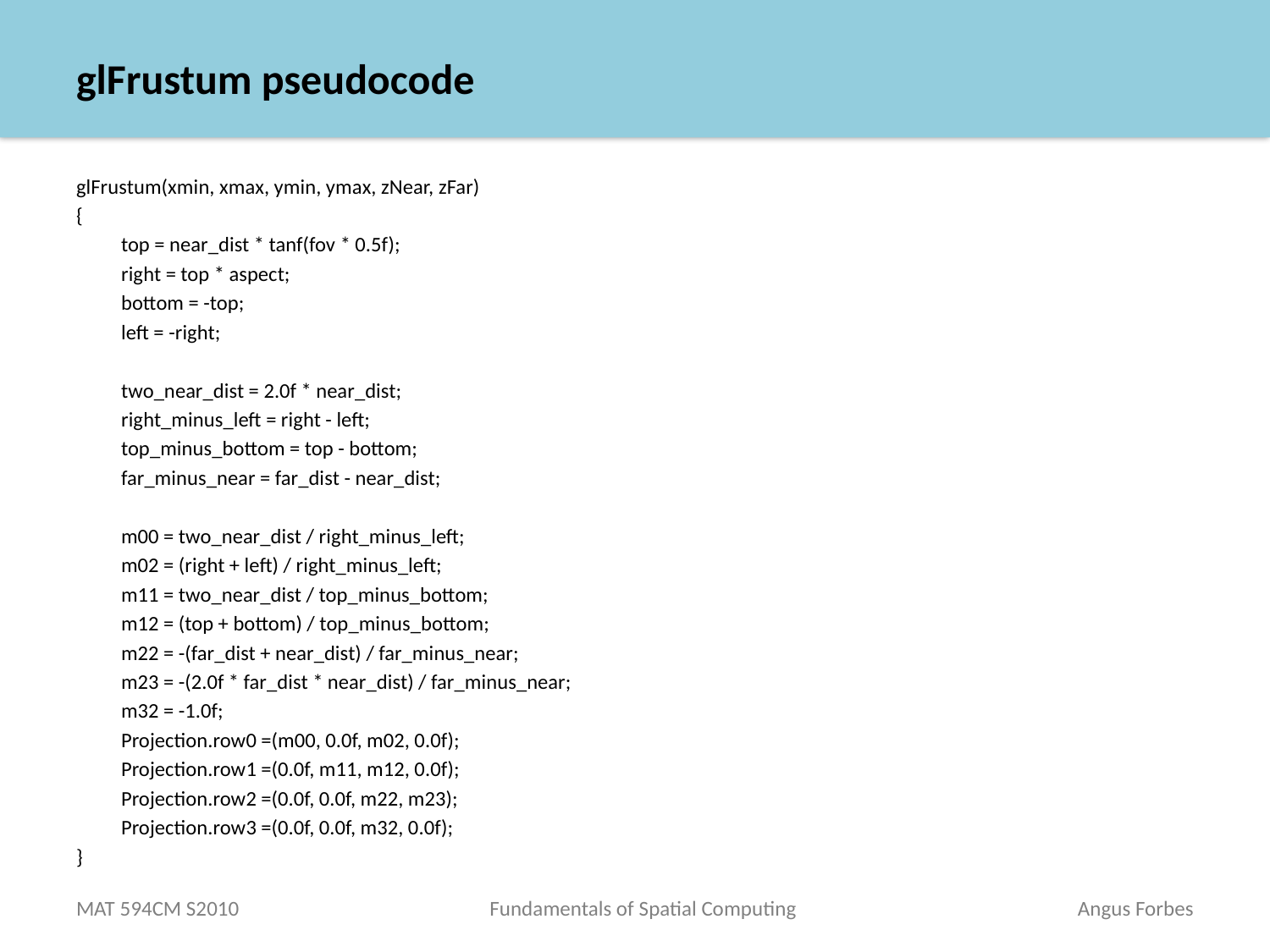

# glFrustum pseudocode

glFrustum(xmin, xmax, ymin, ymax, zNear, zFar)
{
	top = near_dist * tanf(fov * 0.5f);
	right = top * aspect;
	bottom = -top;
	left = -right;

	two_near_dist = 2.0f * near_dist;
	right_minus_left = right - left;
	top_minus_bottom = top - bottom;
	far_minus_near = far_dist - near_dist;

	m00 = two_near_dist / right_minus_left;
	m02 = (right + left) / right_minus_left;
	m11 = two_near_dist / top_minus_bottom;
	m12 = (top + bottom) / top_minus_bottom;
	m22 = -(far_dist + near_dist) / far_minus_near;
	m23 = -(2.0f * far_dist * near_dist) / far_minus_near;
	m32 = -1.0f;
	Projection.row0 =(m00, 0.0f, m02, 0.0f);
	Projection.row1 =(0.0f, m11, m12, 0.0f);
	Projection.row2 =(0.0f, 0.0f, m22, m23);
	Projection.row3 =(0.0f, 0.0f, m32, 0.0f);
}